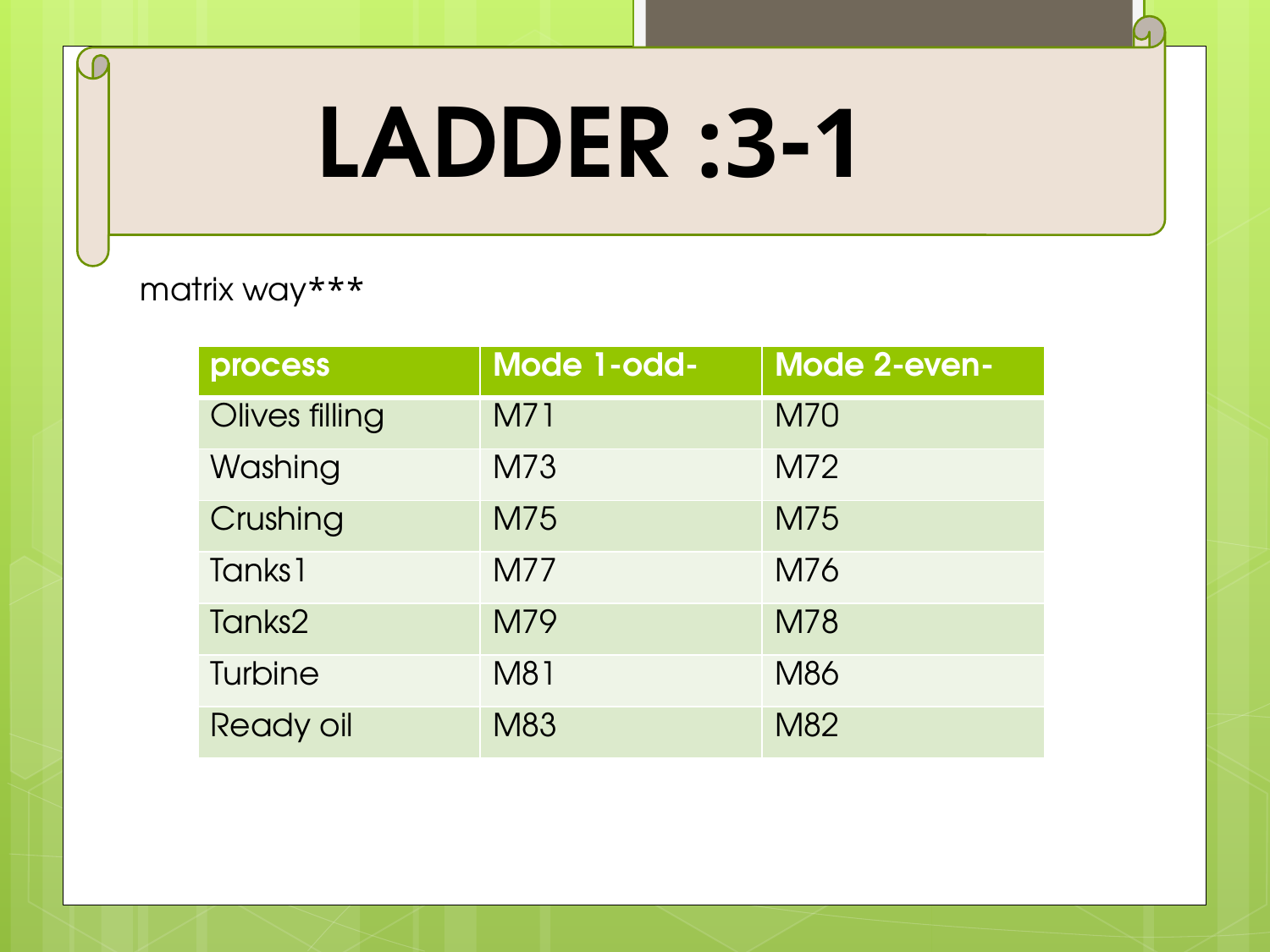

3-1: ladder
***matrix way
| process | Mode 1-odd- | Mode 2-even- |
| --- | --- | --- |
| Olives filling | M71 | M70 |
| Washing | M73 | M72 |
| Crushing | M75 | M75 |
| Tanks1 | M77 | M76 |
| Tanks2 | M79 | M78 |
| Turbine | M81 | M86 |
| Ready oil | M83 | M82 |